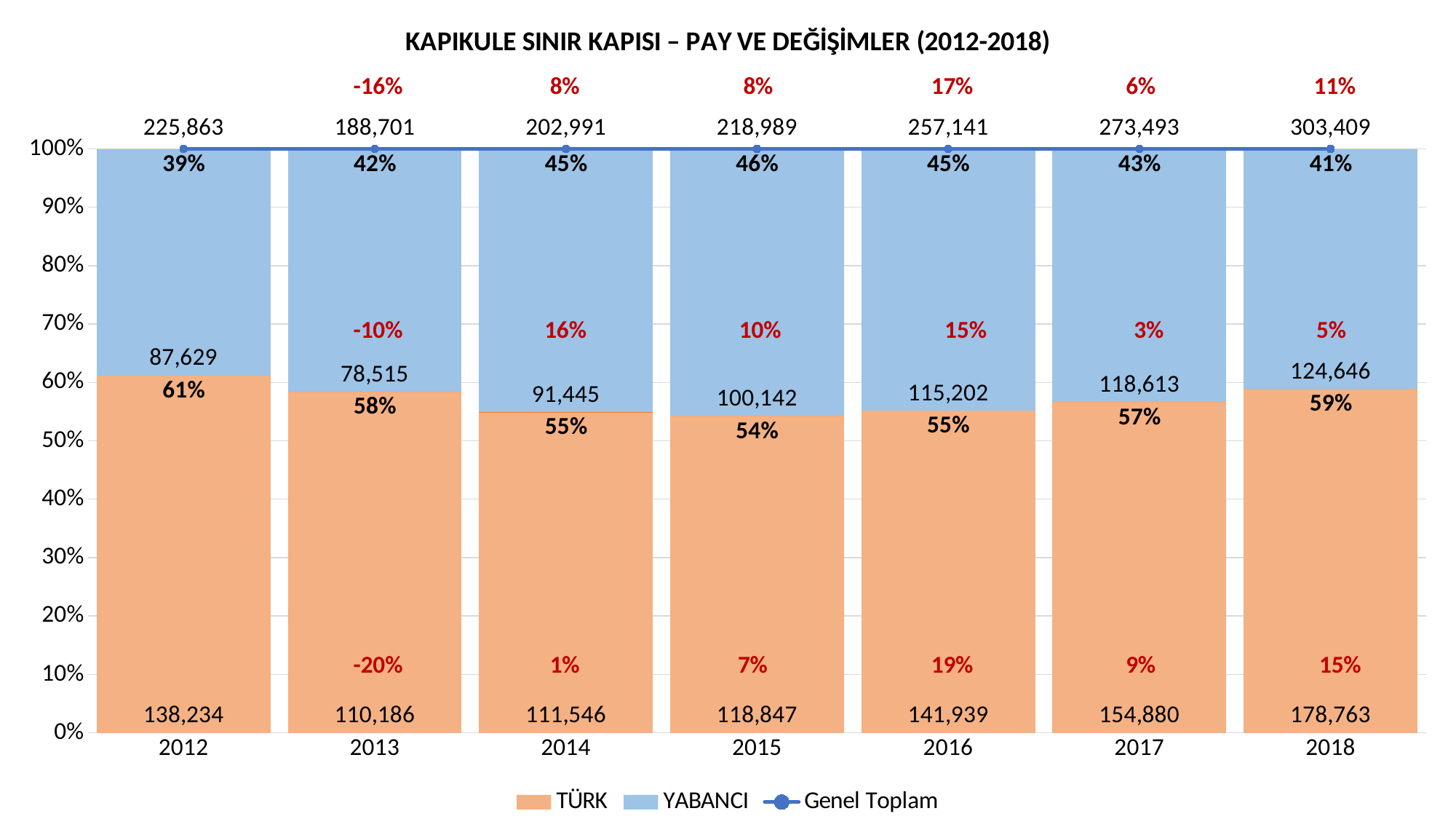

### Chart: KAPIKULE SINIR KAPISI – PAY VE DEĞİŞİMLER (2012-2018)

| Category | TÜRK |  | YABANCI |  | Genel Toplam |
|---|---|---|---|---|---|
| 2012 | 138234.0 | 0.6120258740918167 | 87629.0 | 0.38797412590818325 | 225863.0 |
| 2013 | 110186.0 | 0.5839184741999247 | 78515.0 | 0.41608152580007524 | 188701.0 |
| 2014 | 111546.0 | 0.5495120473321478 | 91445.0 | 0.45048795266785224 | 202991.0 |
| 2015 | 118847.0 | 0.5427076245838832 | 100142.0 | 0.4572923754161168 | 218989.0 |
| 2016 | 141939.0 | 0.5519889865871254 | 115202.0 | 0.44801101341287464 | 257141.0 |
| 2017 | 154880.0 | 0.5663033423158911 | 118613.0 | 0.4336966576841089 | 273493.0 |
| 2018 | 178763.0 | 0.5891815997547865 | 124646.0 | 0.41081840024521354 | 303409.0 |
-16%                           8%                              8%                             17%                            6%                             11%
-10%                          16%                            10%                              15%                           3%                            5%
-20%                           1%                             7%                              19%                            9%                              15%